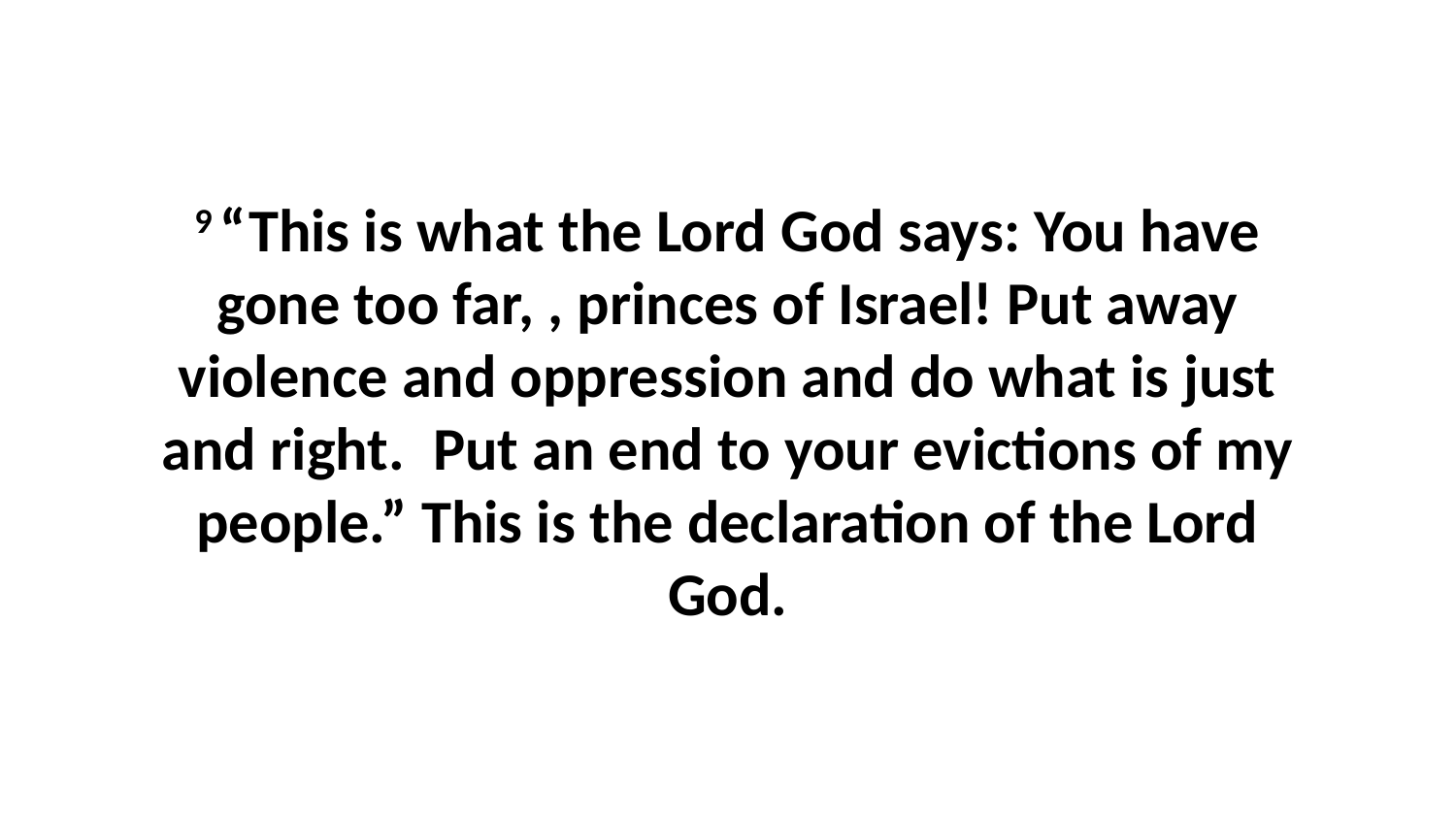

9 “This is what the Lord God says: You have gone too far, , princes of Israel! Put away violence and oppression and do what is just and right.  Put an end to your evictions of my people.” This is the declaration of the Lord God.